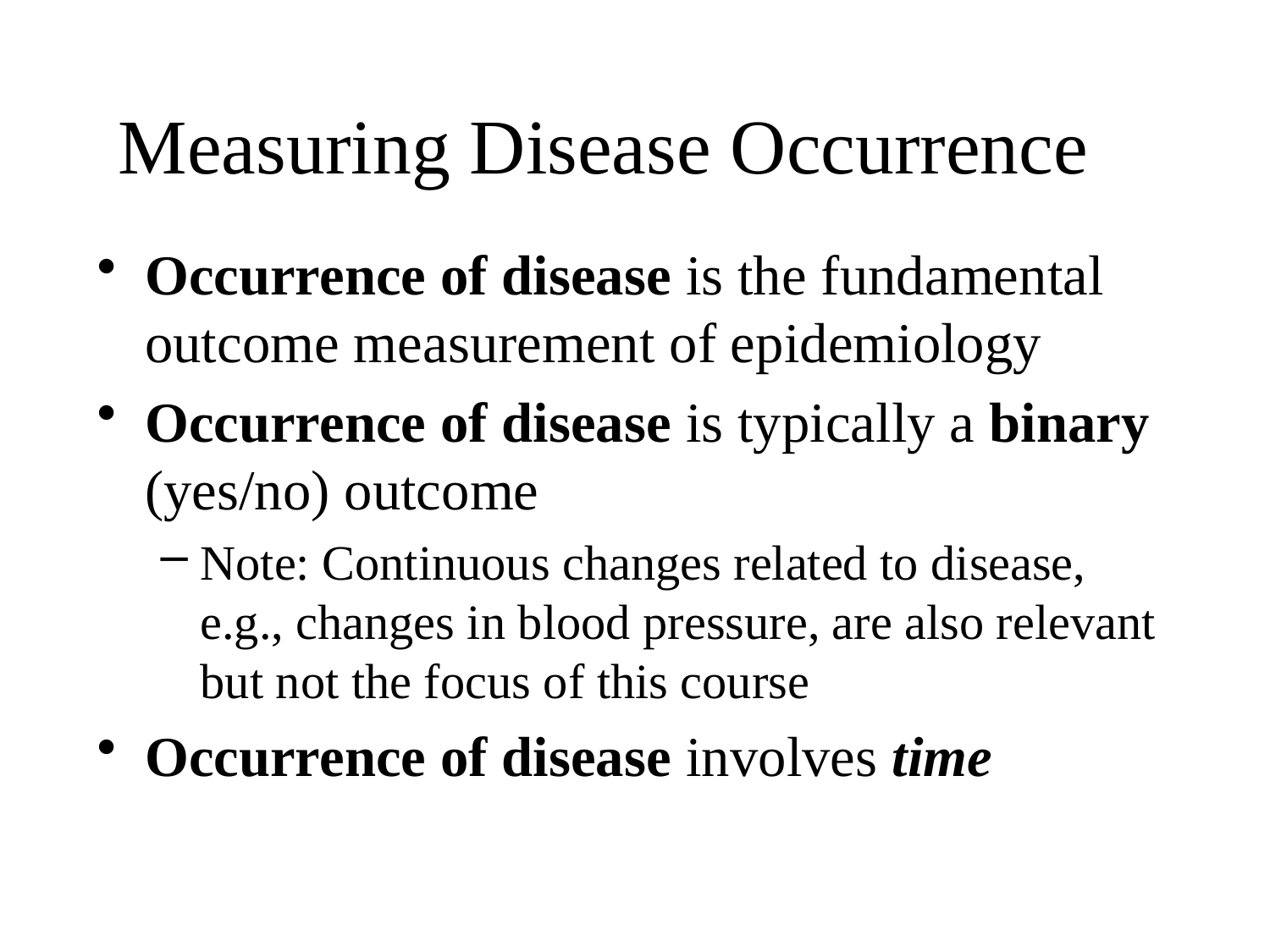

Measuring Disease Occurrence
Occurrence of disease is the fundamental outcome measurement of epidemiology
Occurrence of disease is typically a binary (yes/no) outcome
Note: Continuous changes related to disease, e.g., changes in blood pressure, are also relevant but not the focus of this course
Occurrence of disease involves time